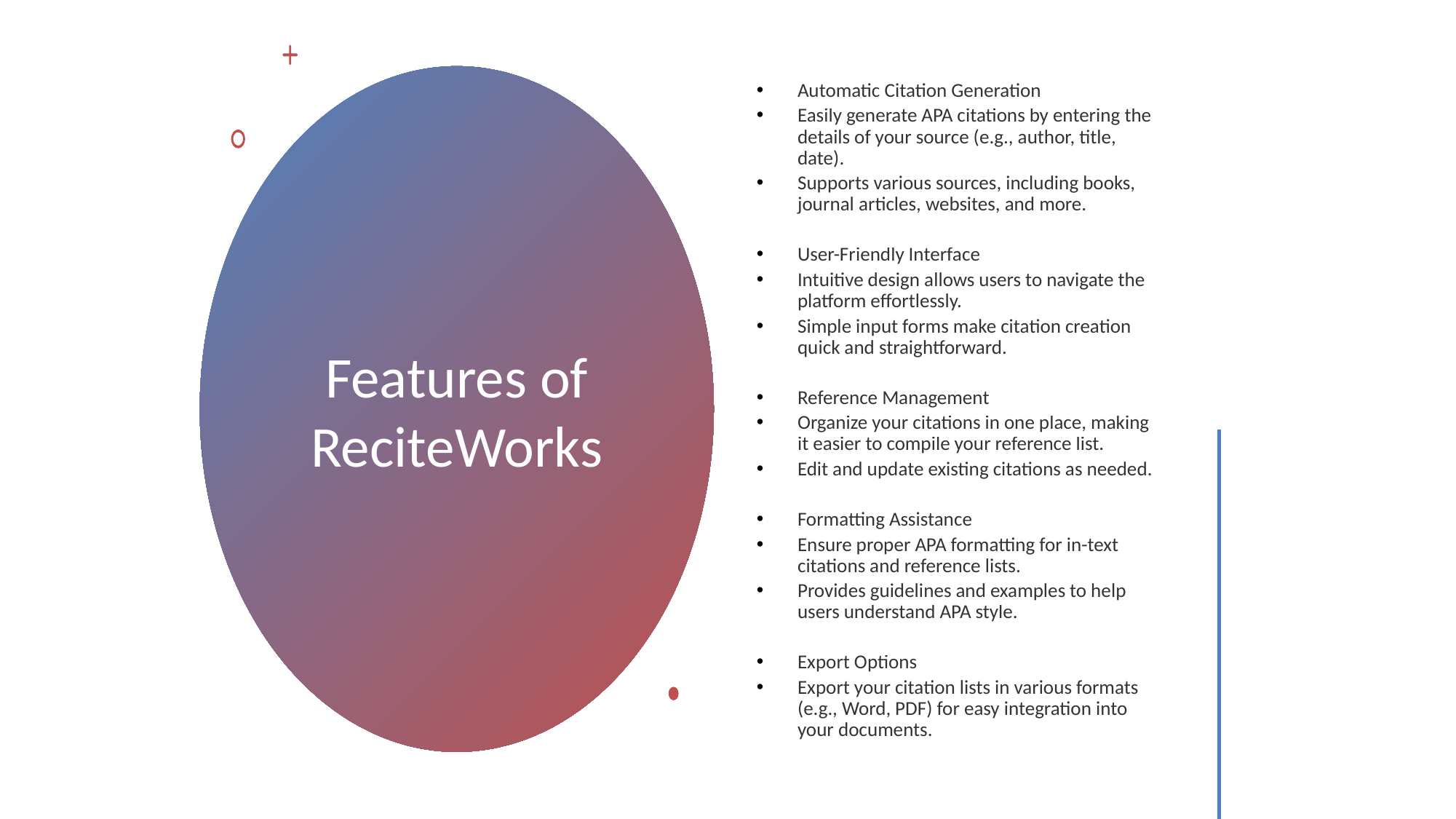

Automatic Citation Generation
Easily generate APA citations by entering the details of your source (e.g., author, title, date).
Supports various sources, including books, journal articles, websites, and more.

User-Friendly Interface
Intuitive design allows users to navigate the platform effortlessly.
Simple input forms make citation creation quick and straightforward.

Reference Management
Organize your citations in one place, making it easier to compile your reference list.
Edit and update existing citations as needed.

Formatting Assistance
Ensure proper APA formatting for in-text citations and reference lists.
Provides guidelines and examples to help users understand APA style.

Export Options
Export your citation lists in various formats (e.g., Word, PDF) for easy integration into your documents.

# Features of ReciteWorks